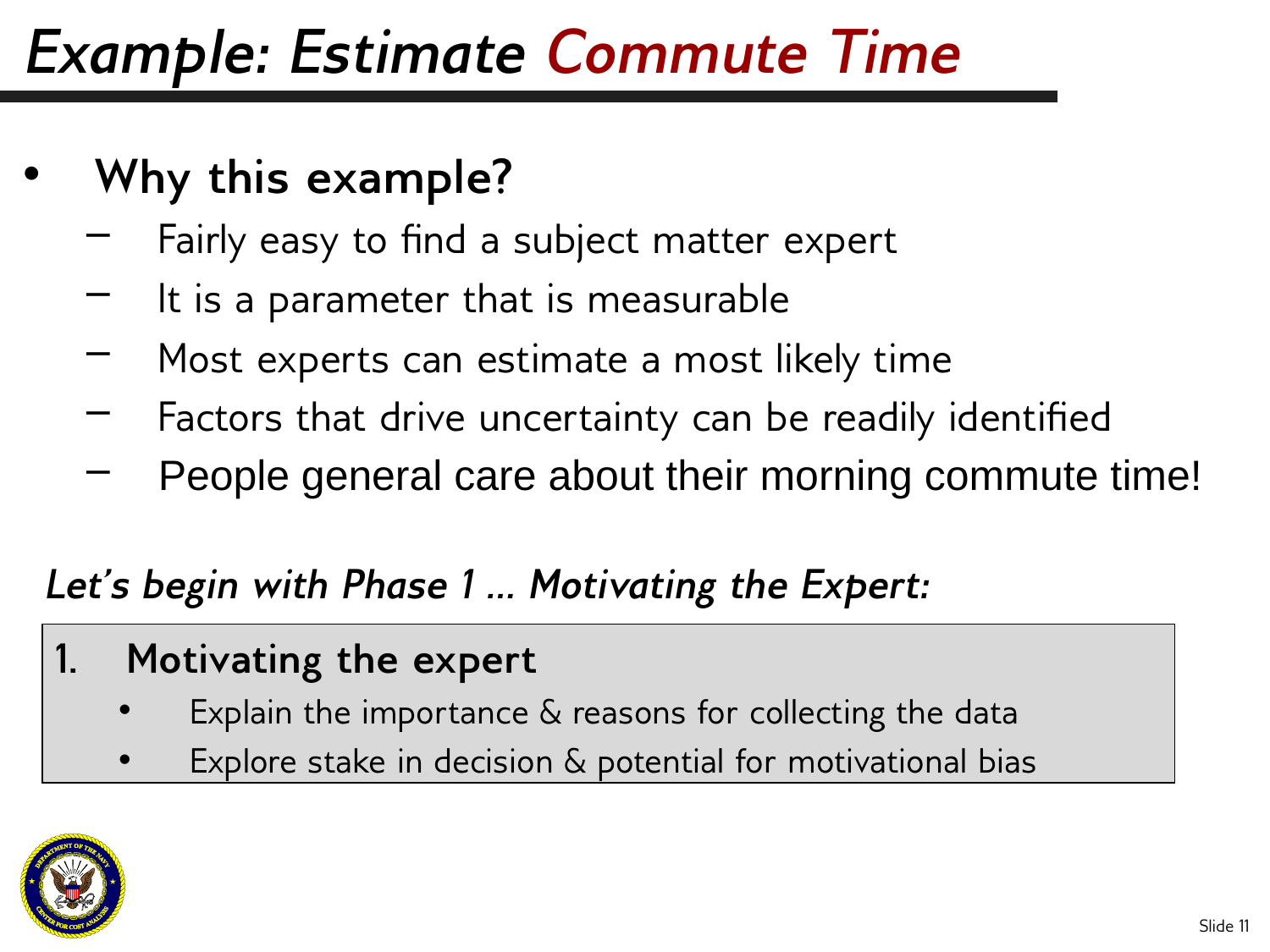

# Example: Estimate Commute Time
Why this example?
Fairly easy to find a subject matter expert
It is a parameter that is measurable
Most experts can estimate a most likely time
Factors that drive uncertainty can be readily identified
People general care about their morning commute time!

Let’s begin with Phase 1 … Motivating the Expert:
Motivating the expert
Explain the importance & reasons for collecting the data
Explore stake in decision & potential for motivational bias

Slide 11